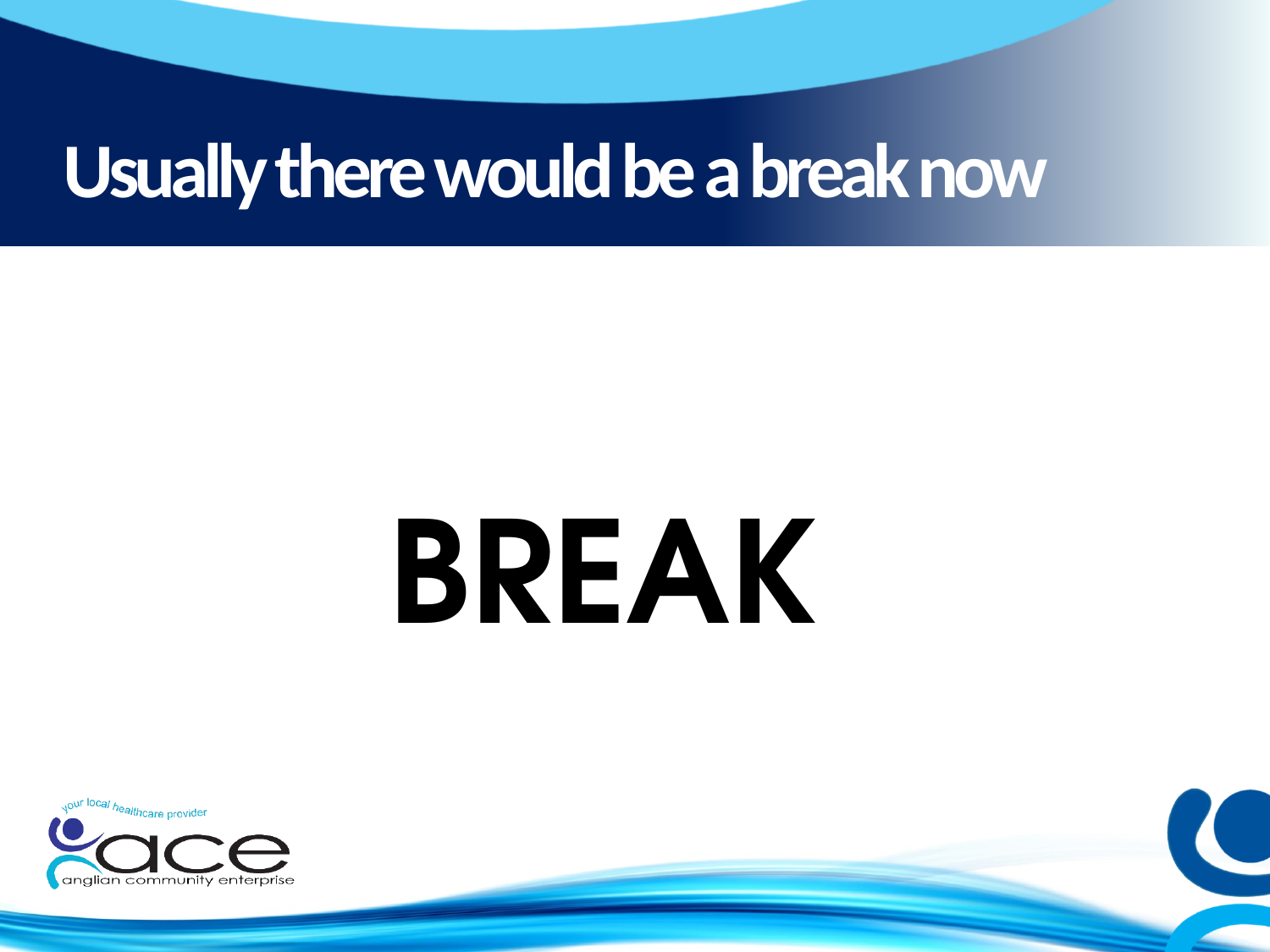

# Usually there would be a break now

        BREAK